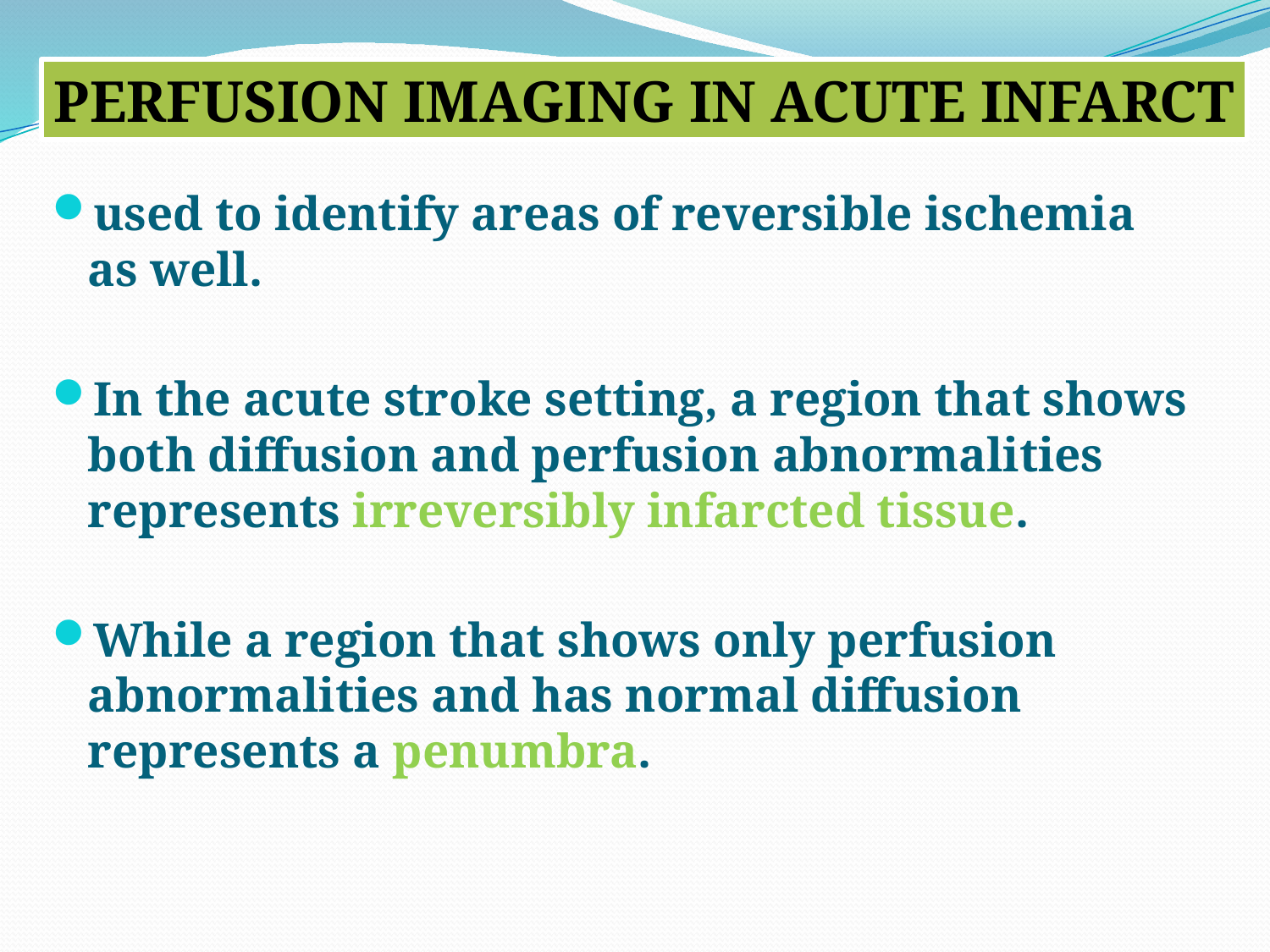

PERFUSION IMAGING IN ACUTE INFARCT
used to identify areas of reversible ischemia as well.

In the acute stroke setting, a region that shows both diffusion and perfusion abnormalities represents irreversibly infarcted tissue.

While a region that shows only perfusion abnormalities and has normal diffusion represents a penumbra.